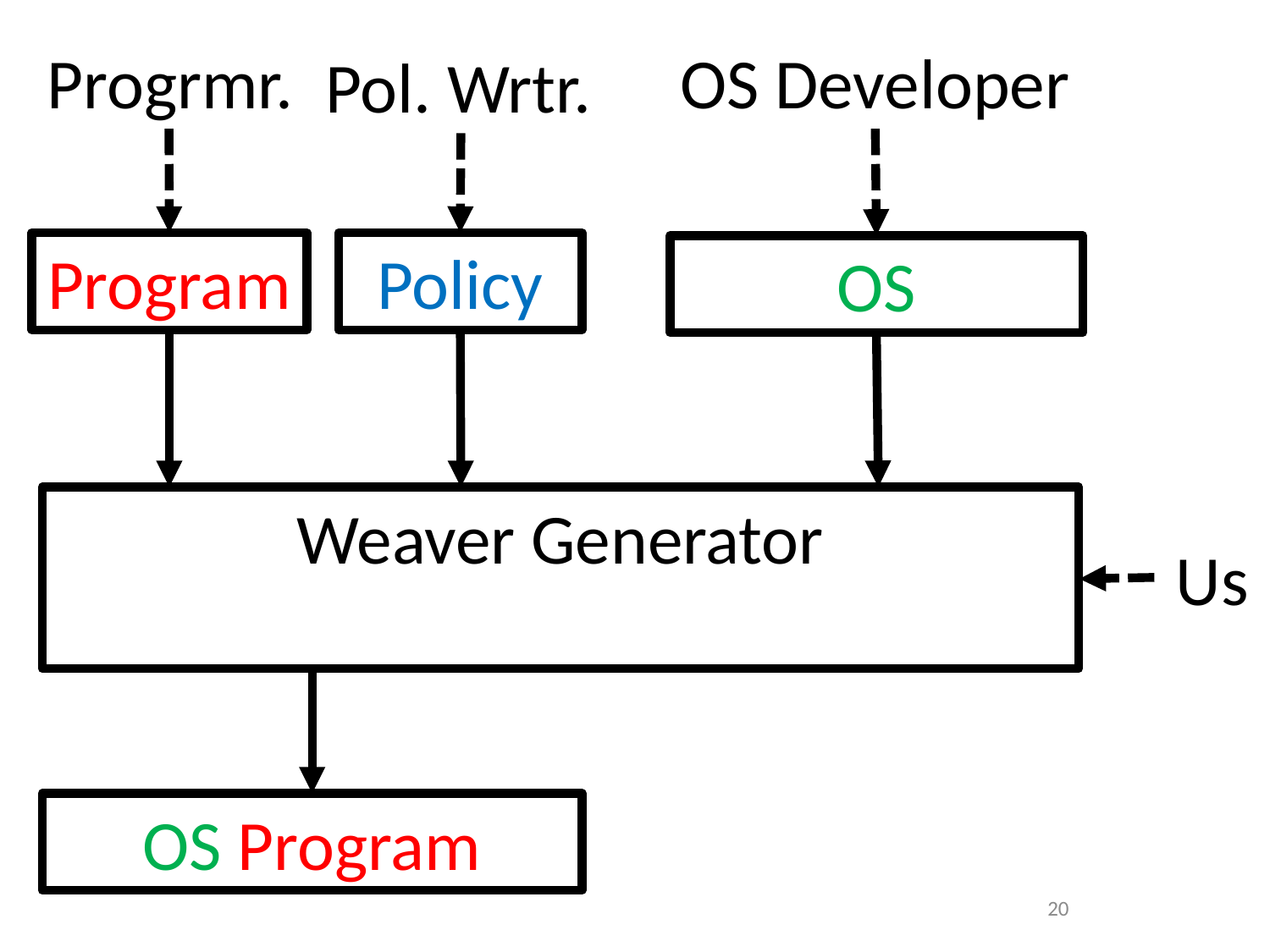

Progrmr.
OS Developer
Pol. Wrtr.
Program
Policy
OS
Weaver Generator

Us
OS Program
20